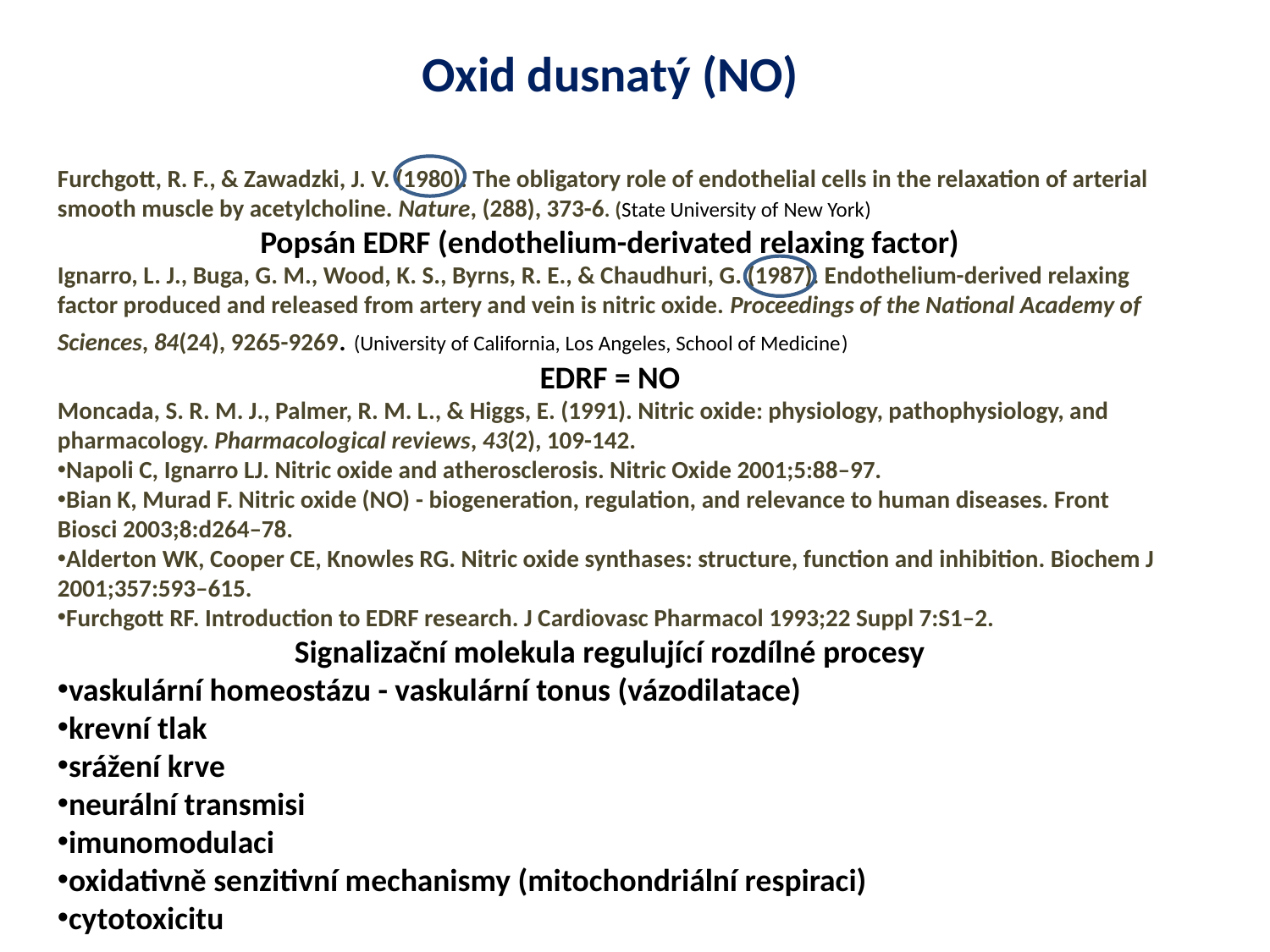

Oxid dusnatý (NO)

Furchgott, R. F., & Zawadzki, J. V. (1980). The obligatory role of endothelial cells in the relaxation of arterial smooth muscle by acetylcholine. Nature, (288), 373-6. (State University of New York)
Popsán EDRF (endothelium-derivated relaxing factor)
Ignarro, L. J., Buga, G. M., Wood, K. S., Byrns, R. E., & Chaudhuri, G. (1987). Endothelium-derived relaxing factor produced and released from artery and vein is nitric oxide. Proceedings of the National Academy of Sciences, 84(24), 9265-9269. (University of California, Los Angeles, School of Medicine)
EDRF = NO
Moncada, S. R. M. J., Palmer, R. M. L., & Higgs, E. (1991). Nitric oxide: physiology, pathophysiology, and pharmacology. Pharmacological reviews, 43(2), 109-142.
Napoli C, Ignarro LJ. Nitric oxide and atherosclerosis. Nitric Oxide 2001;5:88–97.
Bian K, Murad F. Nitric oxide (NO) - biogeneration, regulation, and relevance to human diseases. Front Biosci 2003;8:d264–78.
Alderton WK, Cooper CE, Knowles RG. Nitric oxide synthases: structure, function and inhibition. Biochem J 2001;357:593–615.
Furchgott RF. Introduction to EDRF research. J Cardiovasc Pharmacol 1993;22 Suppl 7:S1–2.
Signalizační molekula regulující rozdílné procesy
vaskulární homeostázu - vaskulární tonus (vázodilatace)
krevní tlak
srážení krve
neurální transmisi
imunomodulaci
oxidativně senzitivní mechanismy (mitochondriální respiraci)
cytotoxicitu